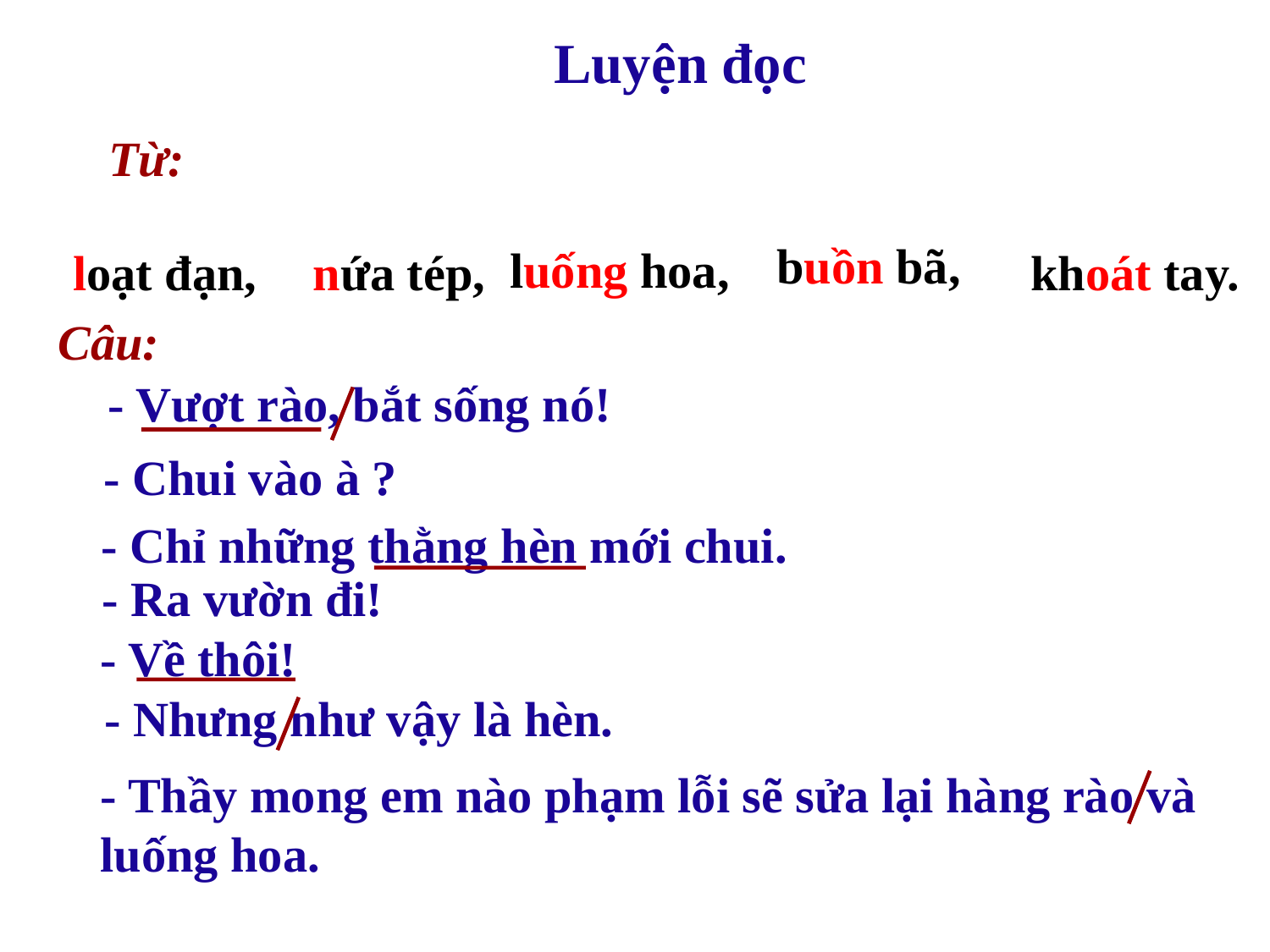

Luyện đọc
Từ:
 loạt đạn,
 nứa tép,
buồn bã,
luống hoa,
khoát tay.
Câu:
- Vượt rào, bắt sống nó!

- Chui vào à ?
- Chỉ những thằng hèn mới chui.
- Ra vườn đi!

- Về thôi!

- Nhưng như vậy là hèn.

- Thầy mong em nào phạm lỗi sẽ sửa lại hàng rào và luống hoa.